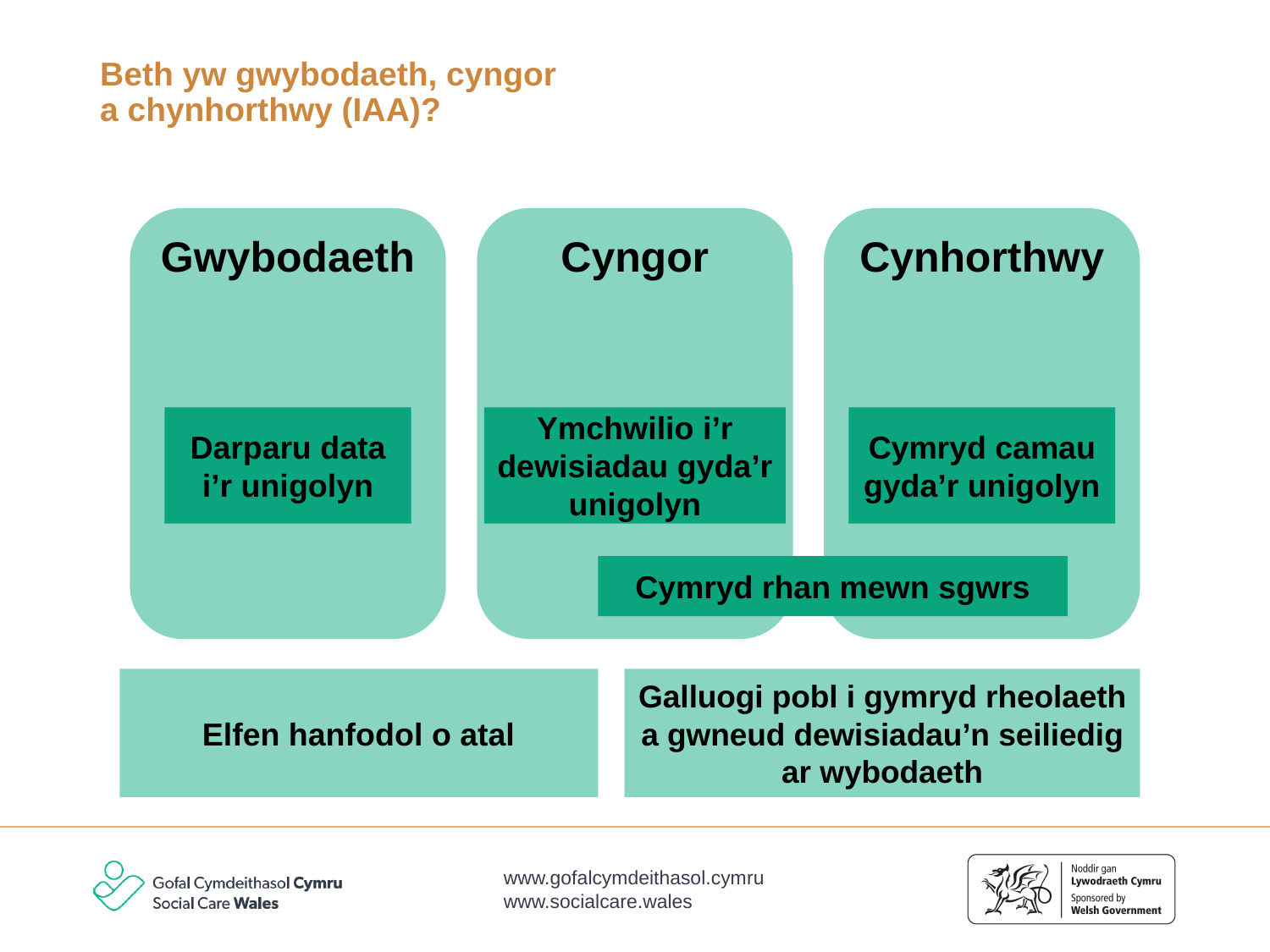

# Beth yw gwybodaeth, cyngor a chynhorthwy (IAA)?
Gwybodaeth
Cyngor
Cynhorthwy
Darparu data i’r unigolyn
Ymchwilio i’r dewisiadau gyda’r unigolyn
Cymryd camau gyda’r unigolyn
Cymryd rhan mewn sgwrs
Elfen hanfodol o atal
Galluogi pobl i gymryd rheolaeth a gwneud dewisiadau’n seiliedig ar wybodaeth